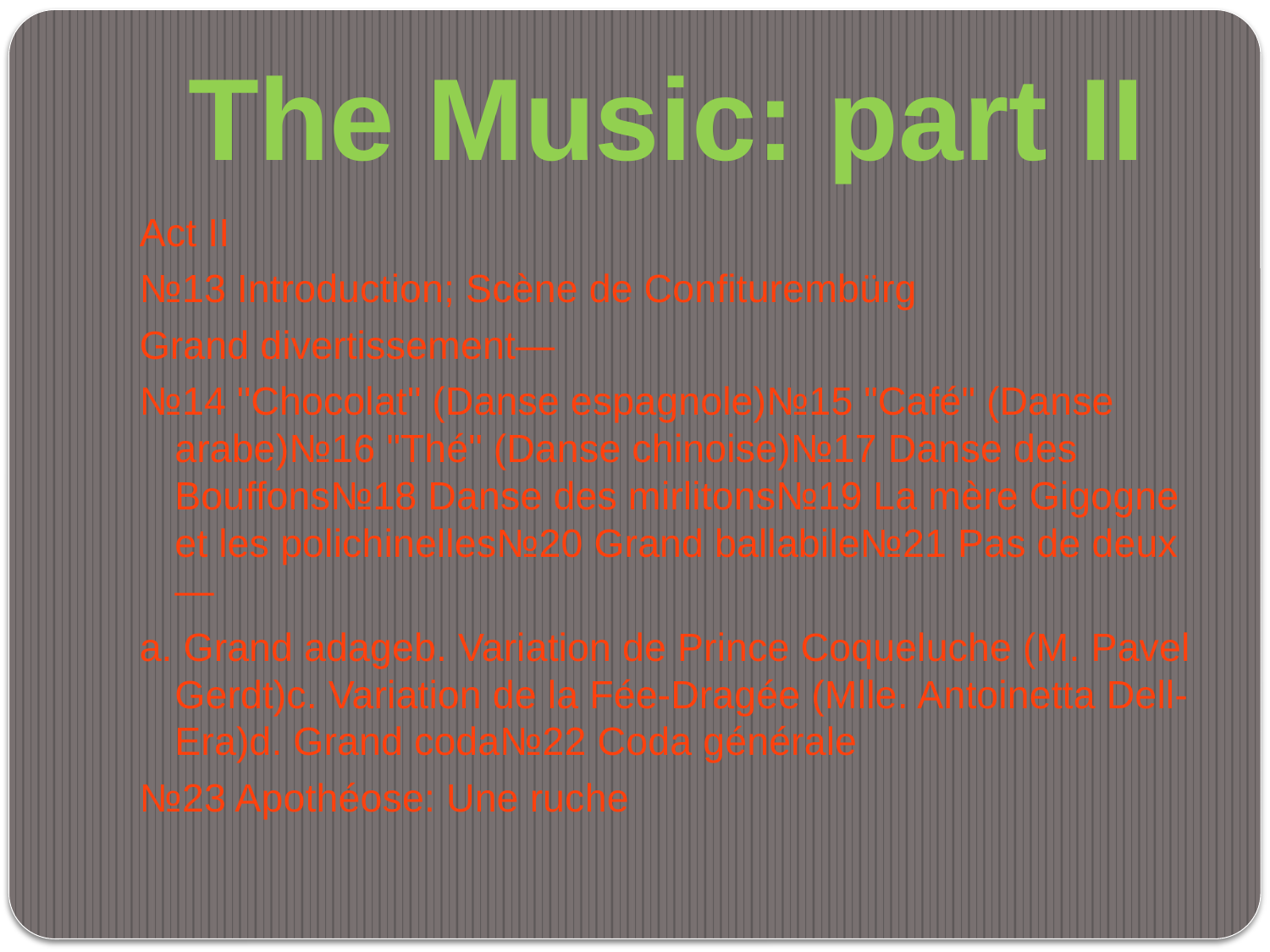

# The Music: part II
Act II
№13 Introduction; Scène de Confiturembürg
Grand divertissement—
№14 "Chocolat" (Danse espagnole)№15 "Café" (Danse arabe)№16 "Thé" (Danse chinoise)№17 Danse des Bouffons№18 Danse des mirlitons№19 La mère Gigogne et les polichinelles№20 Grand ballabile№21 Pas de deux—
a. Grand adageb. Variation de Prince Coqueluche (M. Pavel Gerdt)c. Variation de la Fée-Dragée (Mlle. Antoinetta Dell-Era)d. Grand coda№22 Coda générale
№23 Apothéose: Une ruche